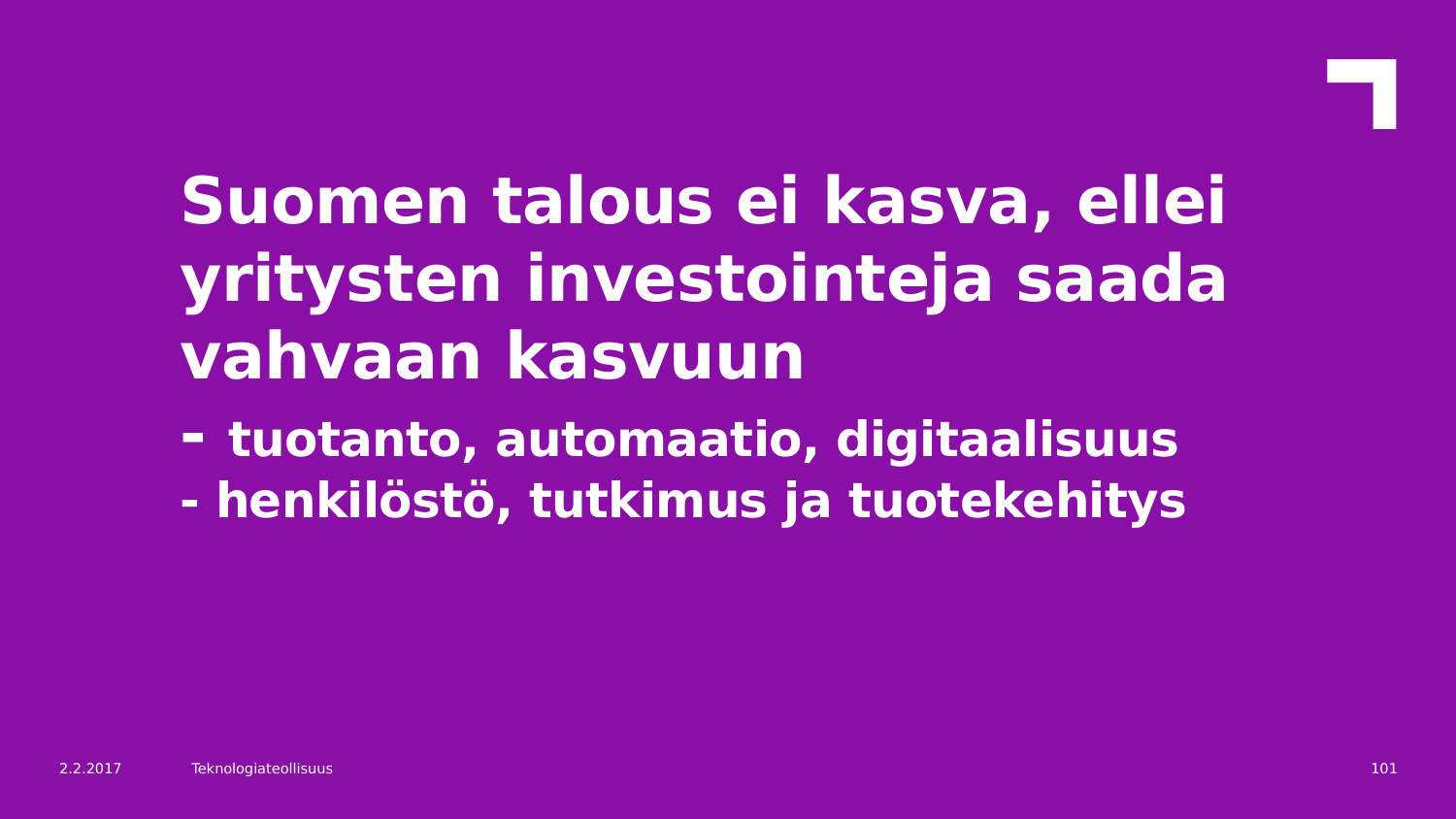

Suomen talous ei kasva, ellei yritysten investointeja saada vahvaan kasvuun
- tuotanto, automaatio, digitaalisuus
- henkilöstö, tutkimus ja tuotekehitys
2.2.2017
Teknologiateollisuus
101